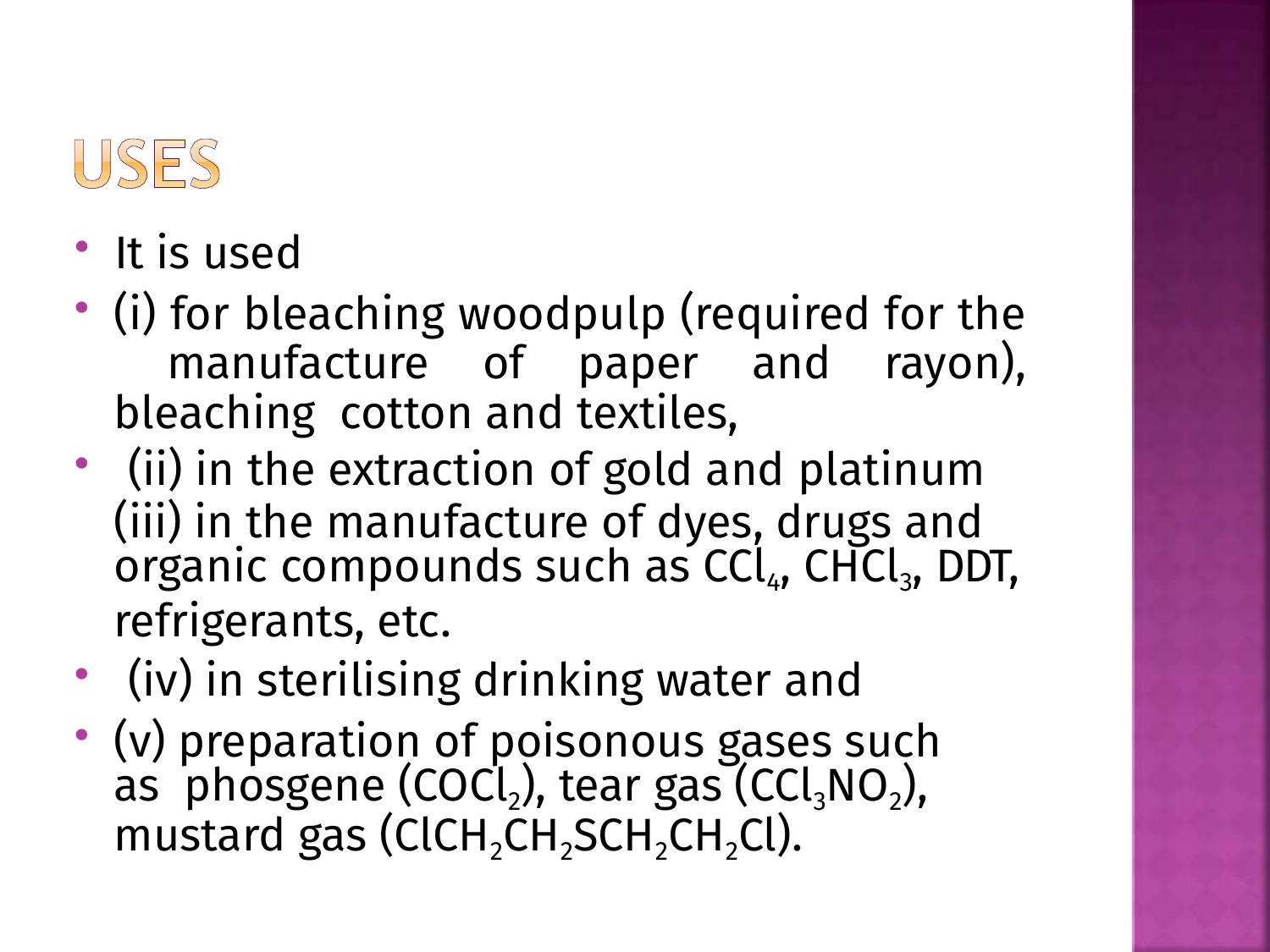

It is used
(i) for bleaching woodpulp (required for the  manufacture of paper and rayon), bleaching  cotton and textiles,
(ii) in the extraction of gold and platinum
(iii) in the manufacture of dyes, drugs and  organic compounds such as CCl4, CHCl3, DDT,  refrigerants, etc.
(iv) in sterilising drinking water and
(v) preparation of poisonous gases such as  phosgene (COCl2), tear gas (CCl3NO2),  mustard gas (ClCH2CH2SCH2CH2Cl).